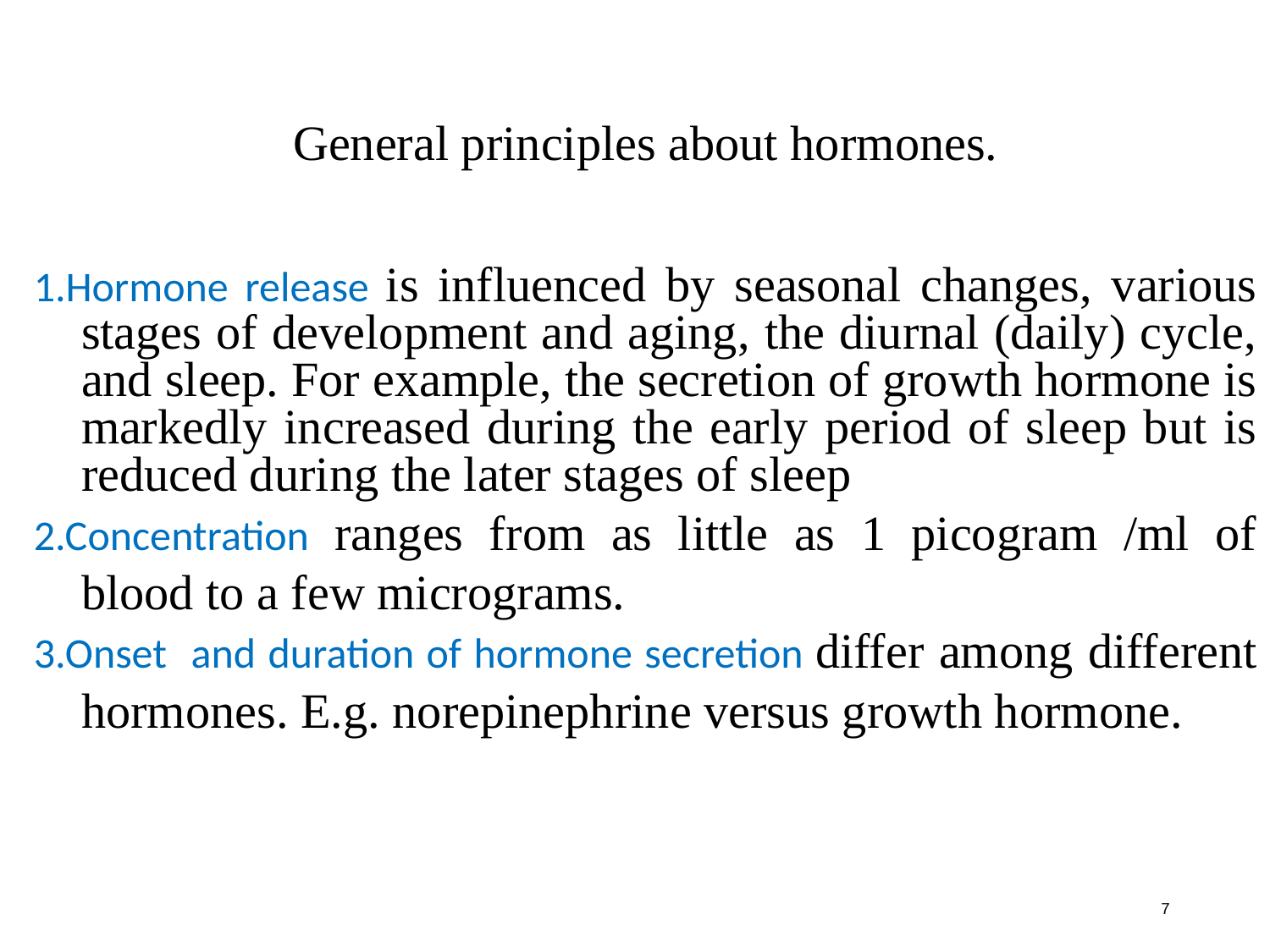

General principles about hormones.

1.Hormone release is influenced by seasonal changes, various stages of development and aging, the diurnal (daily) cycle, and sleep. For example, the secretion of growth hormone is markedly increased during the early period of sleep but is reduced during the later stages of sleep
2.Concentration ranges from as little as 1 picogram /ml of blood to a few micrograms.
3.Onset  and duration of hormone secretion differ among different hormones. E.g. norepinephrine versus growth hormone.

7